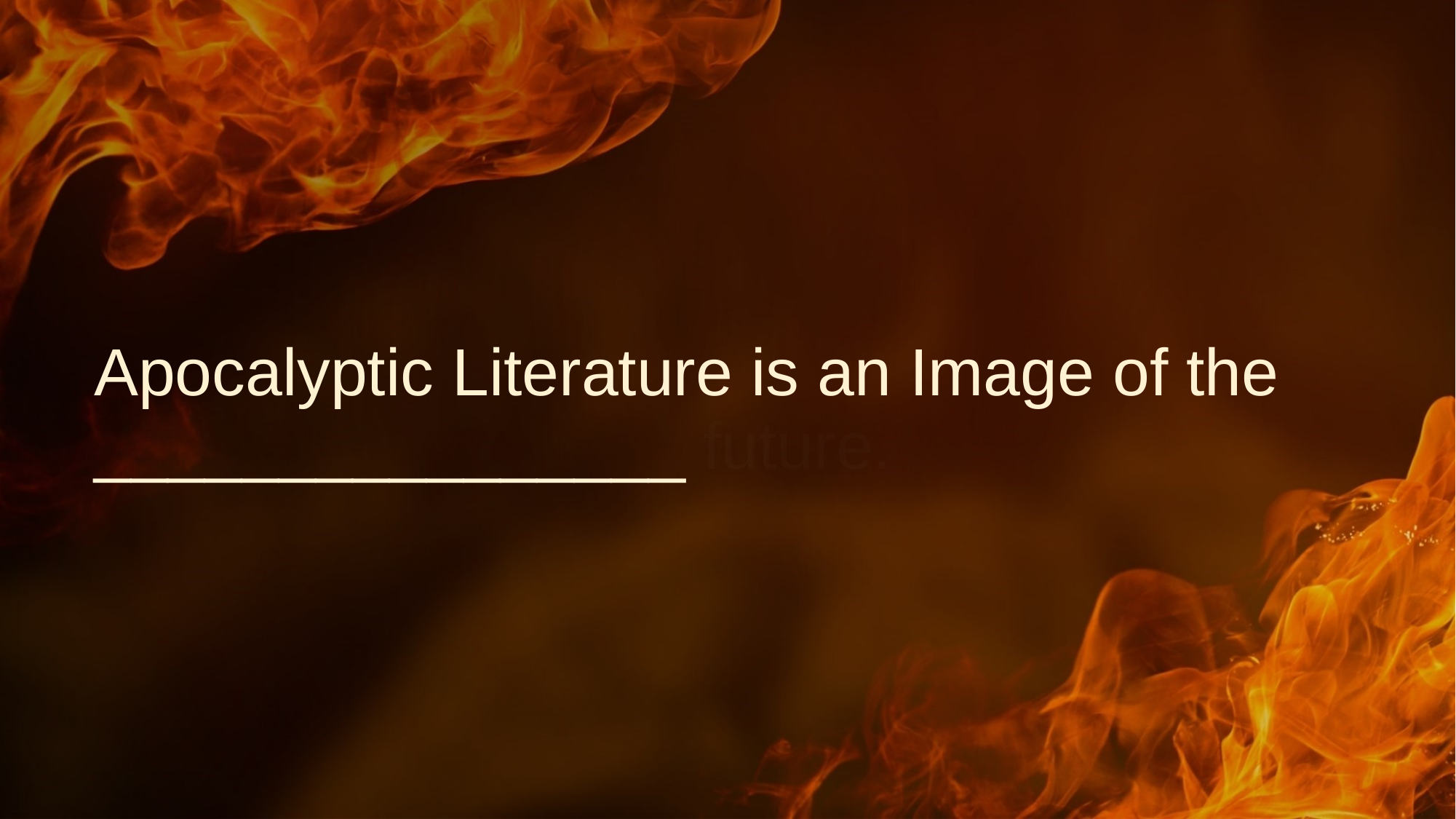

# Apocalyptic Literature is an Image of the ________________ future.